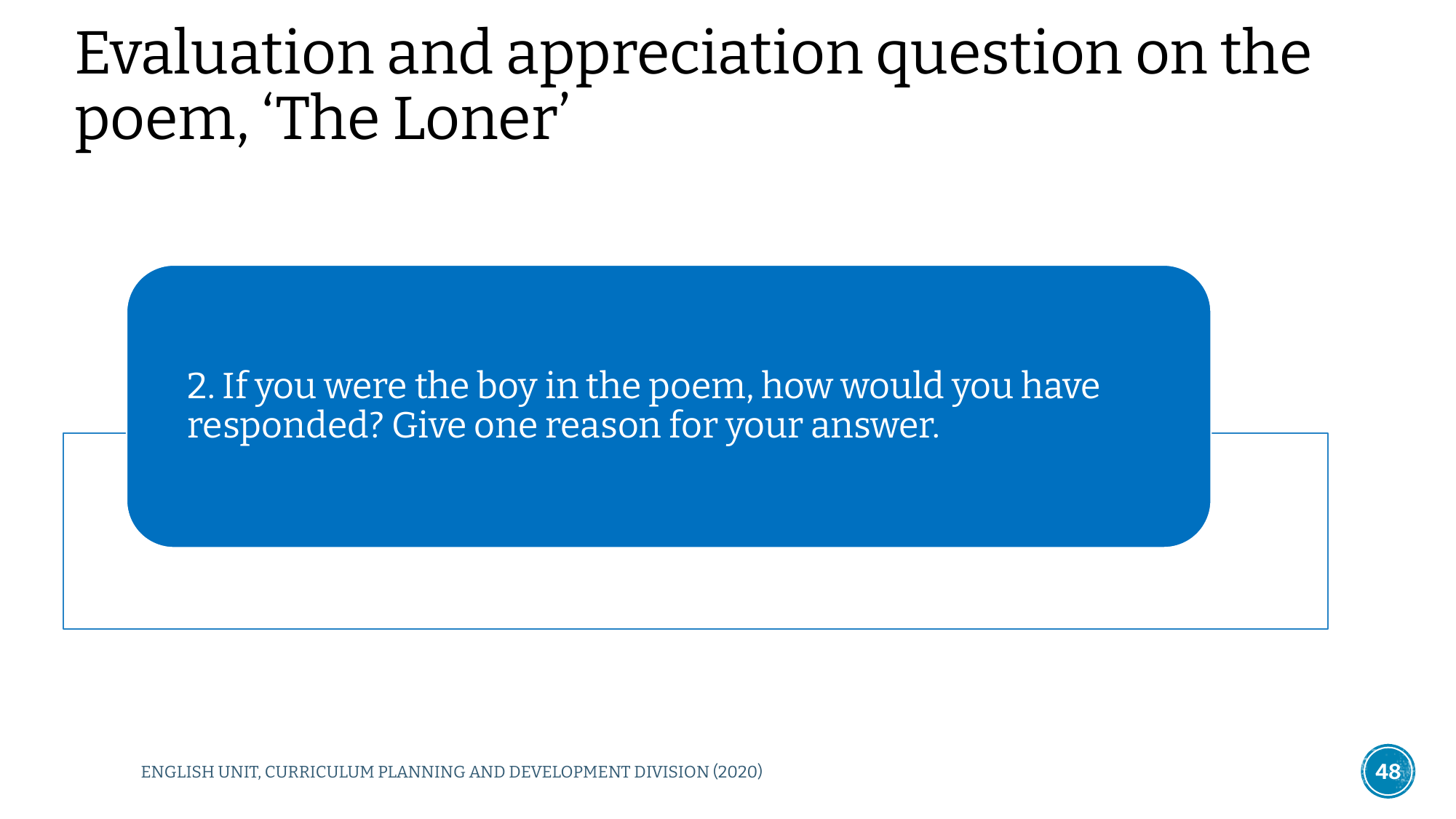

# Evaluation and appreciation question on the poem, ‘The Loner’
2. If you were the boy in the poem, how would you have responded? Give one reason for your answer.
ENGLISH UNIT, CURRICULUM PLANNING AND DEVELOPMENT DIVISION (2020)
48